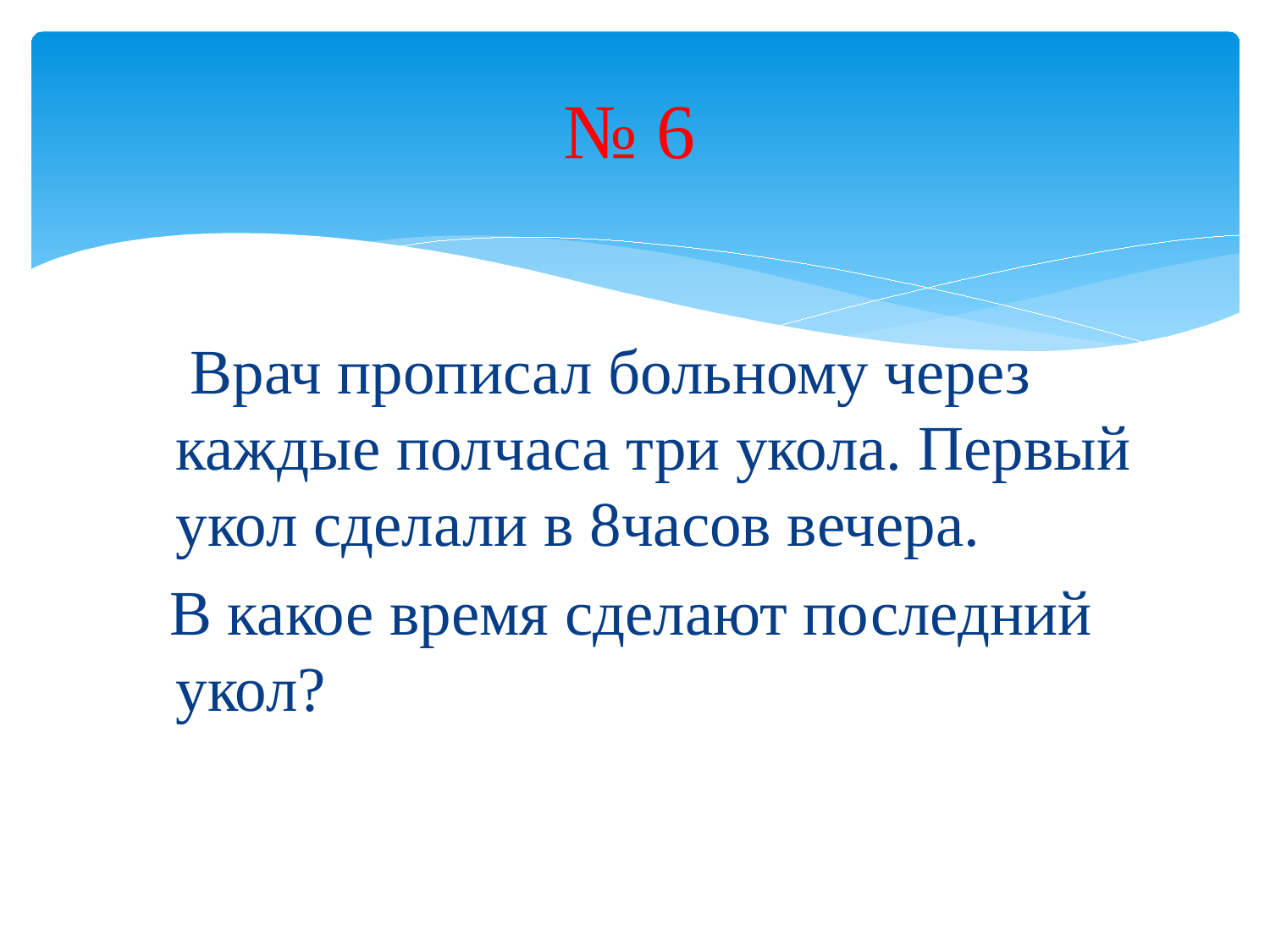

# № 6

   Врач прописал больному через каждые полчаса три укола. Первый укол сделали в 8часов вечера.
  В какое время сделают последний укол?